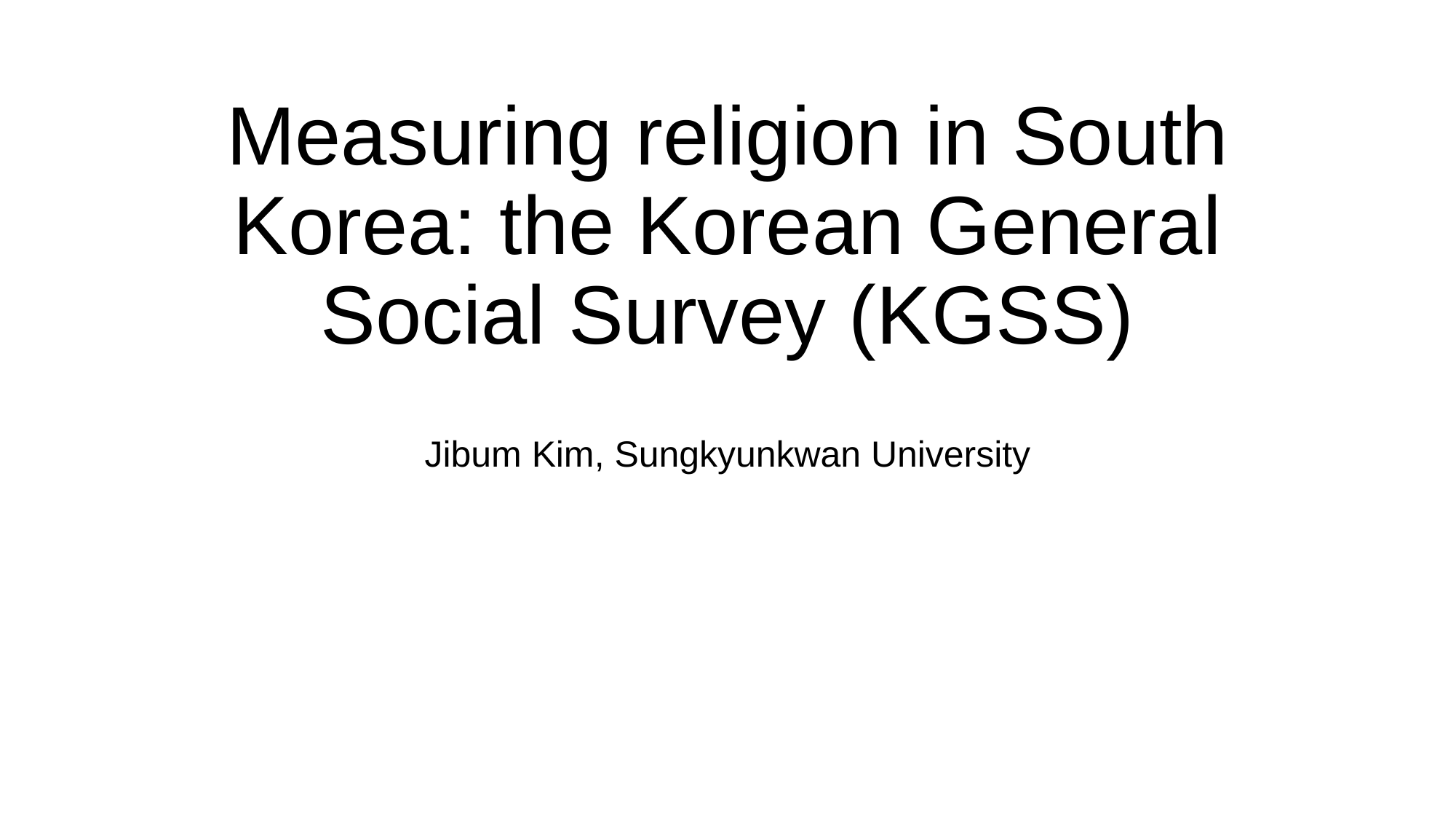

# Measuring religion in South Korea: the Korean General Social Survey (KGSS)
Jibum Kim, Sungkyunkwan University